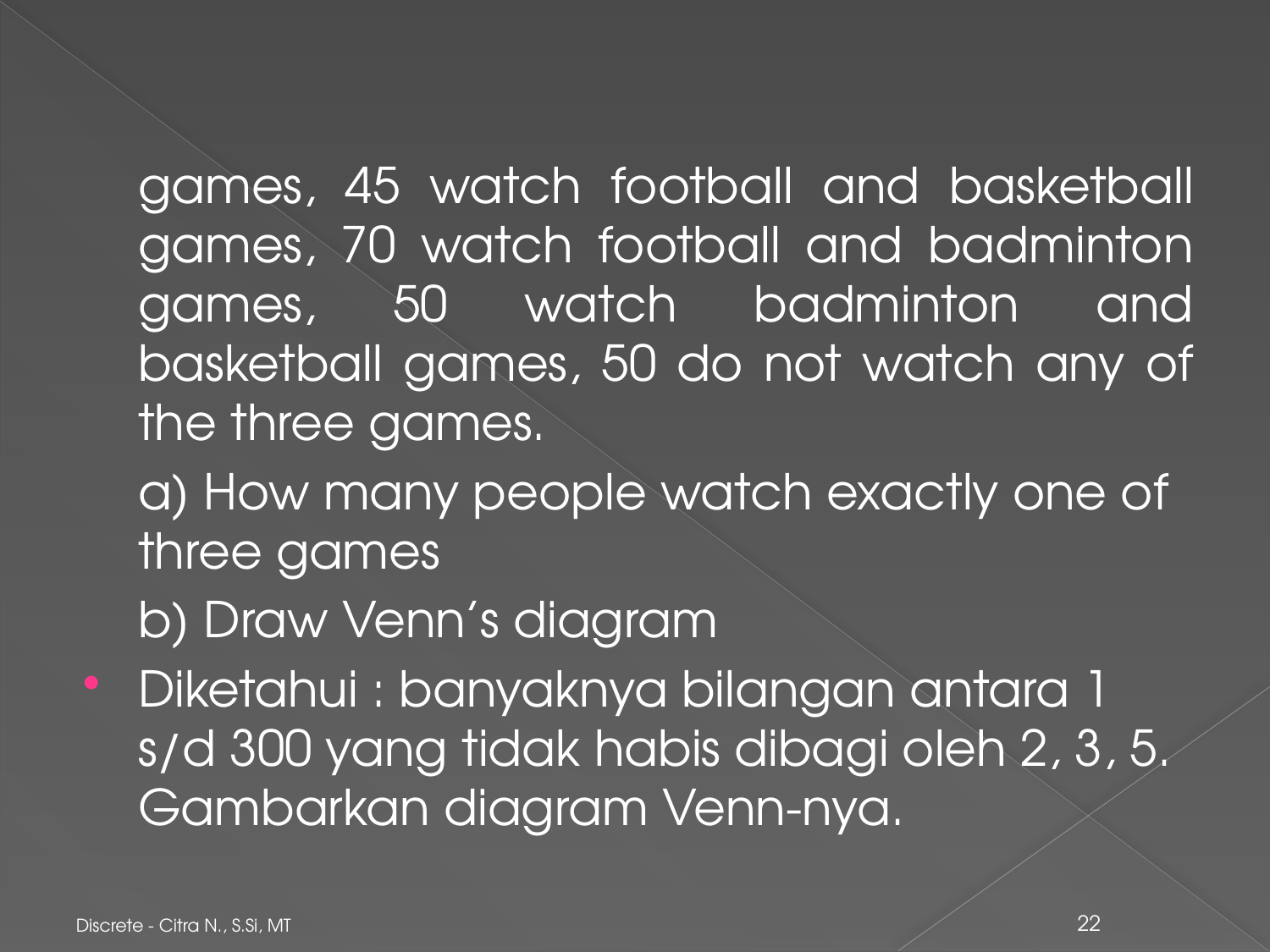

games, 45 watch football and basketball games, 70 watch football and badminton games, 50 watch badminton and basketball games, 50 do not watch any of the three games.
	a) How many people watch exactly one of three games
	b) Draw Venn’s diagram
Diketahui : banyaknya bilangan antara 1 s/d 300 yang tidak habis dibagi oleh 2, 3, 5. Gambarkan diagram Venn-nya.

Discrete - Citra N., S.Si, MT
22